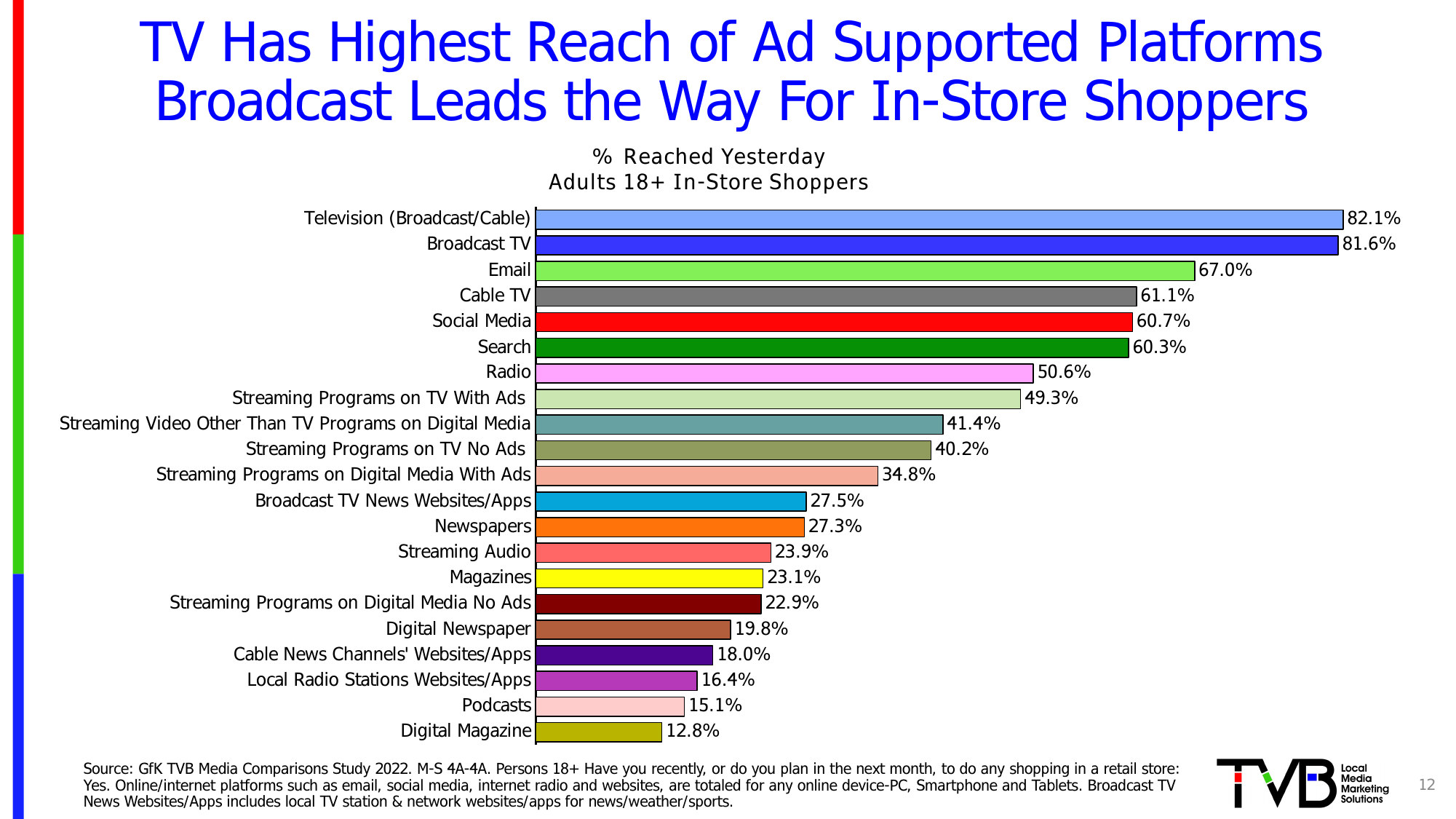

# TV Has Highest Reach of Ad Supported Platforms Broadcast Leads the Way For In-Store Shoppers
% Reached Yesterday
Adults 18+ In-Store Shoppers

### Chart

| Category | Column2 |
|---|---|
| Television (Broadcast/Cable) | 0.821 |
| Broadcast TV | 0.816 |
| Email | 0.67 |
| Cable TV | 0.611 |
| Social Media | 0.607 |
| Search | 0.603 |
| Radio | 0.506 |
| Streaming Programs on TV With Ads  | 0.493 |
| Streaming Video Other Than TV Programs on Digital Media | 0.414 |
| Streaming Programs on TV No Ads  | 0.402 |
| Streaming Programs on Digital Media With Ads | 0.348 |
| Broadcast TV News Websites/Apps | 0.275 |
| Newspapers | 0.273 |
| Streaming Audio | 0.239 |
| Magazines | 0.231 |
| Streaming Programs on Digital Media No Ads | 0.229 |
| Digital Newspaper | 0.198 |
| Cable News Channels' Websites/Apps | 0.18 |
| Local Radio Stations Websites/Apps | 0.164 |
| Podcasts | 0.151 |
| Digital Magazine | 0.128 |
Source: GfK TVB Media Comparisons Study 2022. M-S 4A-4A. Persons 18+ Have you recently, or do you plan in the next month, to do any shopping in a retail store: Yes. Online/internet platforms such as email, social media, internet radio and websites, are totaled for any online device-PC, Smartphone and Tablets. Broadcast TV News Websites/Apps includes local TV station & network websites/apps for news/weather/sports.
12